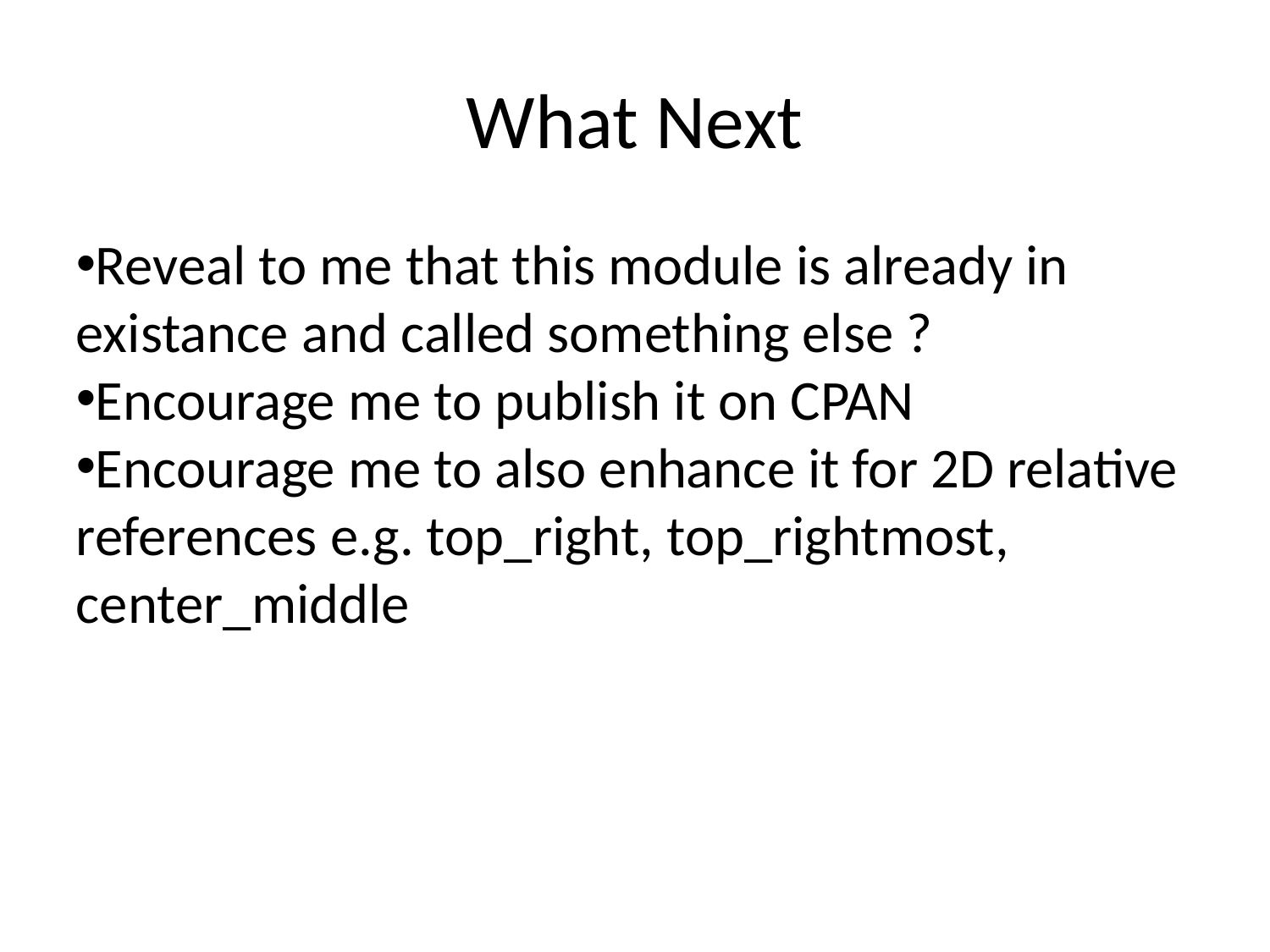

What Next
Reveal to me that this module is already in existance and called something else ?
Encourage me to publish it on CPAN
Encourage me to also enhance it for 2D relative references e.g. top_right, top_rightmost, center_middle